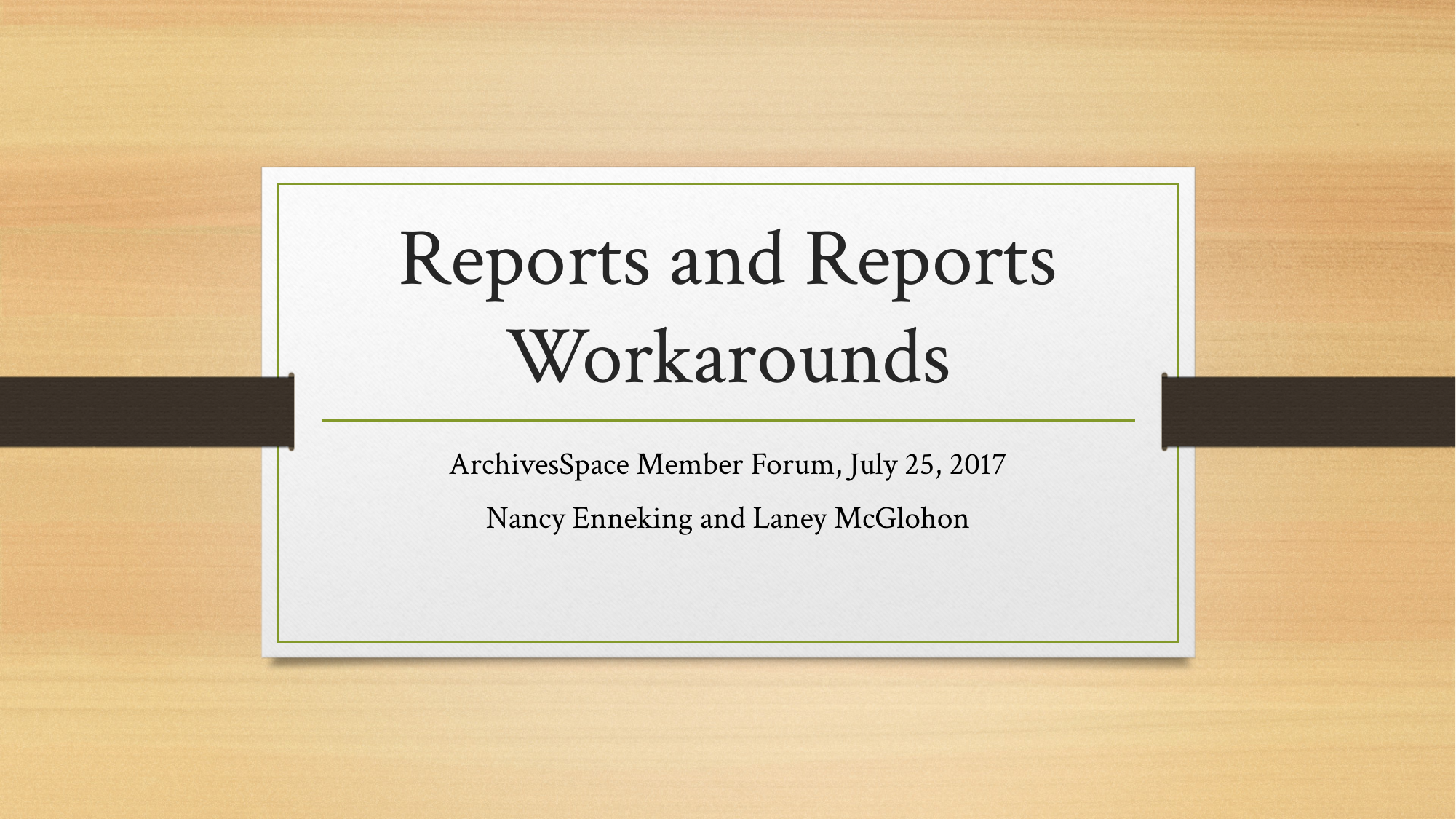

# Reports and Reports Workarounds
ArchivesSpace Member Forum, July 25, 2017
Nancy Enneking and Laney McGlohon